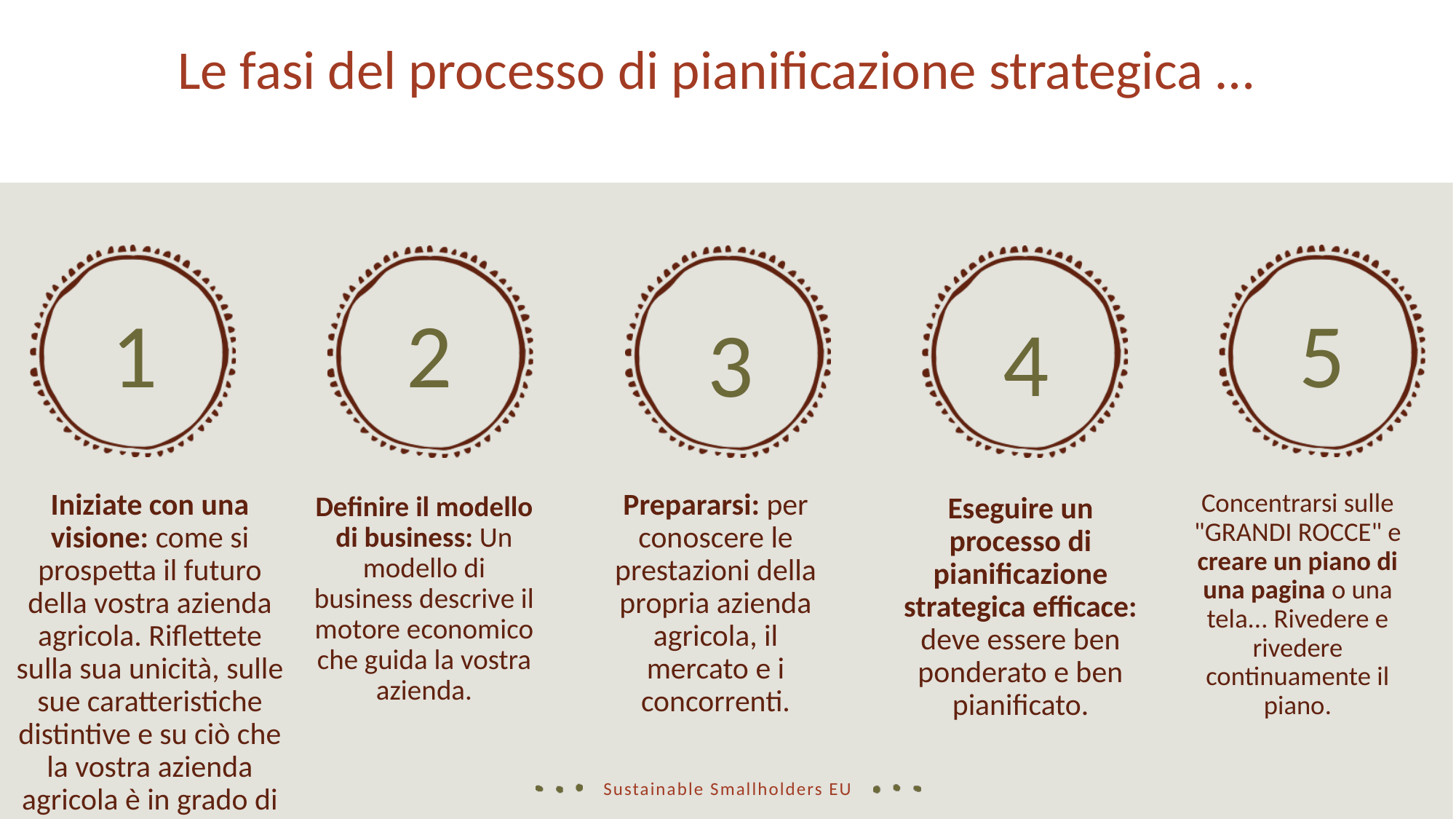

Le fasi del processo di pianificazione strategica …
2
5
1
4
3
Iniziate con una visione: come si prospetta il futuro della vostra azienda agricola. Riflettete sulla sua unicità, sulle sue caratteristiche distintive e su ciò che la vostra azienda agricola è in grado di realizzare.

Prepararsi: per conoscere le prestazioni della propria azienda agricola, il mercato e i concorrenti.

Concentrarsi sulle "GRANDI ROCCE" e creare un piano di una pagina o una tela... Rivedere e rivedere continuamente il piano.

Definire il modello di business: Un modello di business descrive il motore economico che guida la vostra azienda.

Eseguire un processo di pianificazione strategica efficace: deve essere ben ponderato e ben pianificato.